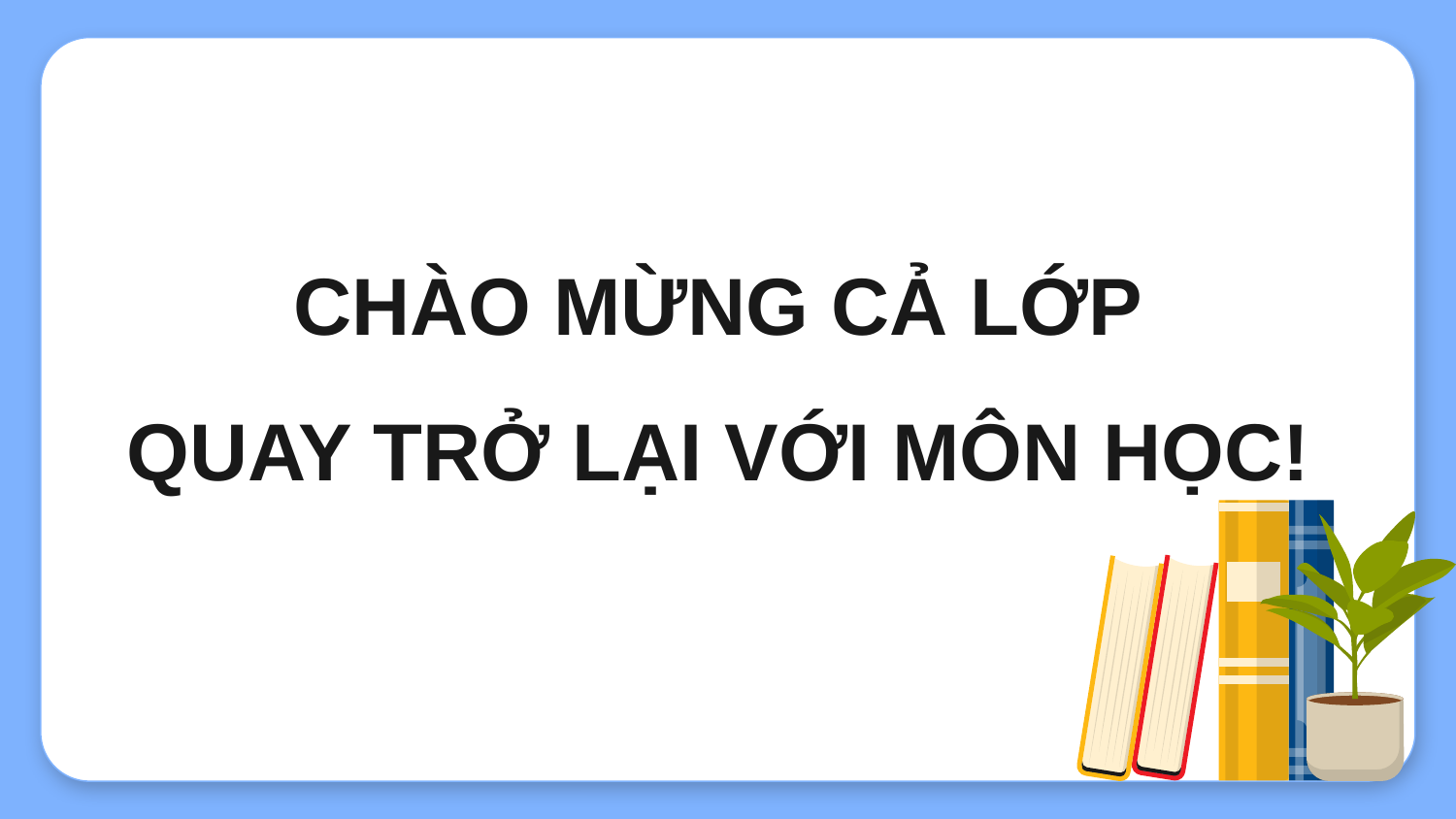

# CHÀO MỪNG CẢ LỚP QUAY TRỞ LẠI VỚI MÔN HỌC!